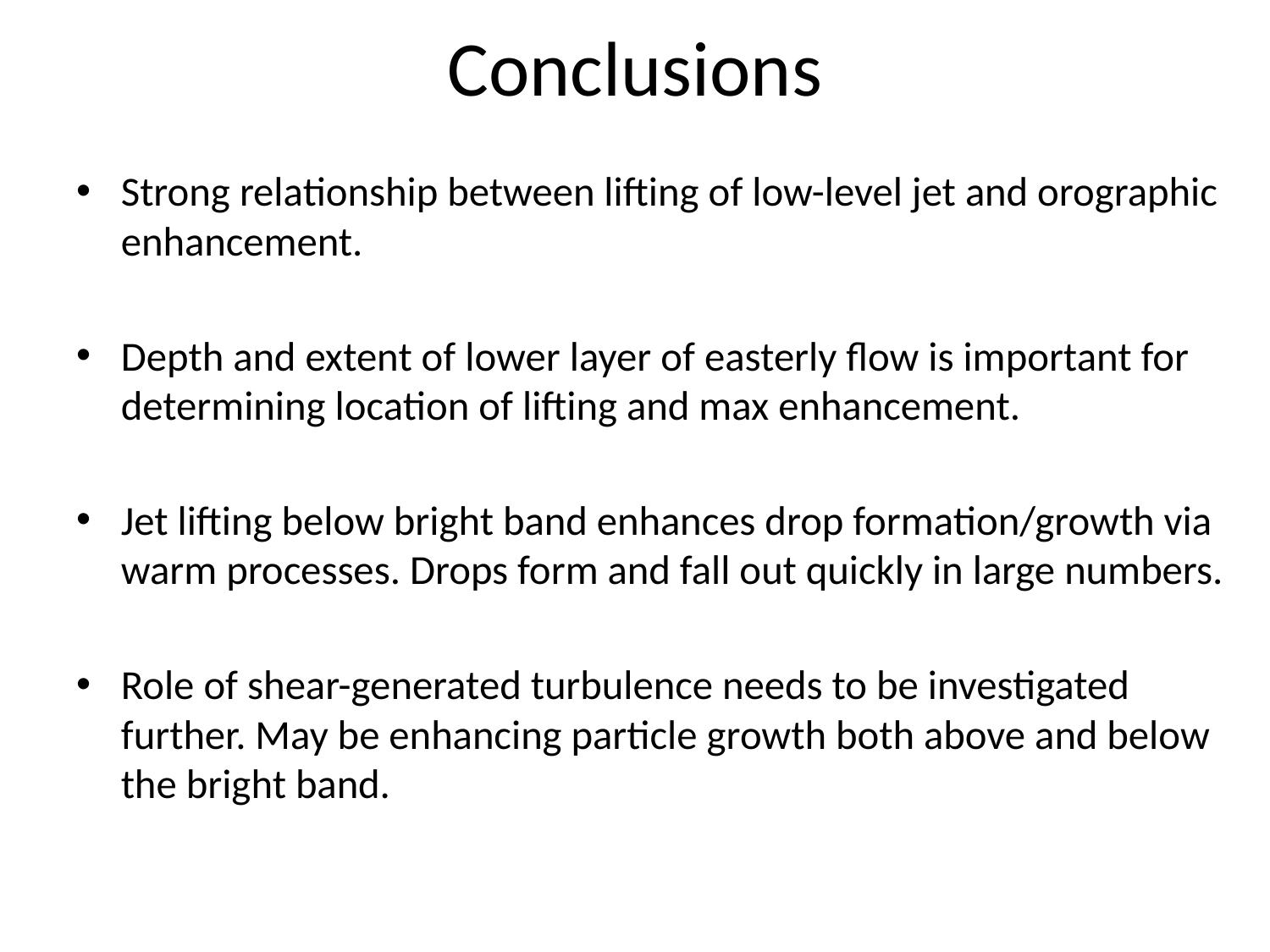

# Conclusions
Strong relationship between lifting of low-level jet and orographic enhancement.

Depth and extent of lower layer of easterly flow is important for determining location of lifting and max enhancement.

Jet lifting below bright band enhances drop formation/growth via warm processes. Drops form and fall out quickly in large numbers.

Role of shear-generated turbulence needs to be investigated further. May be enhancing particle growth both above and below the bright band.